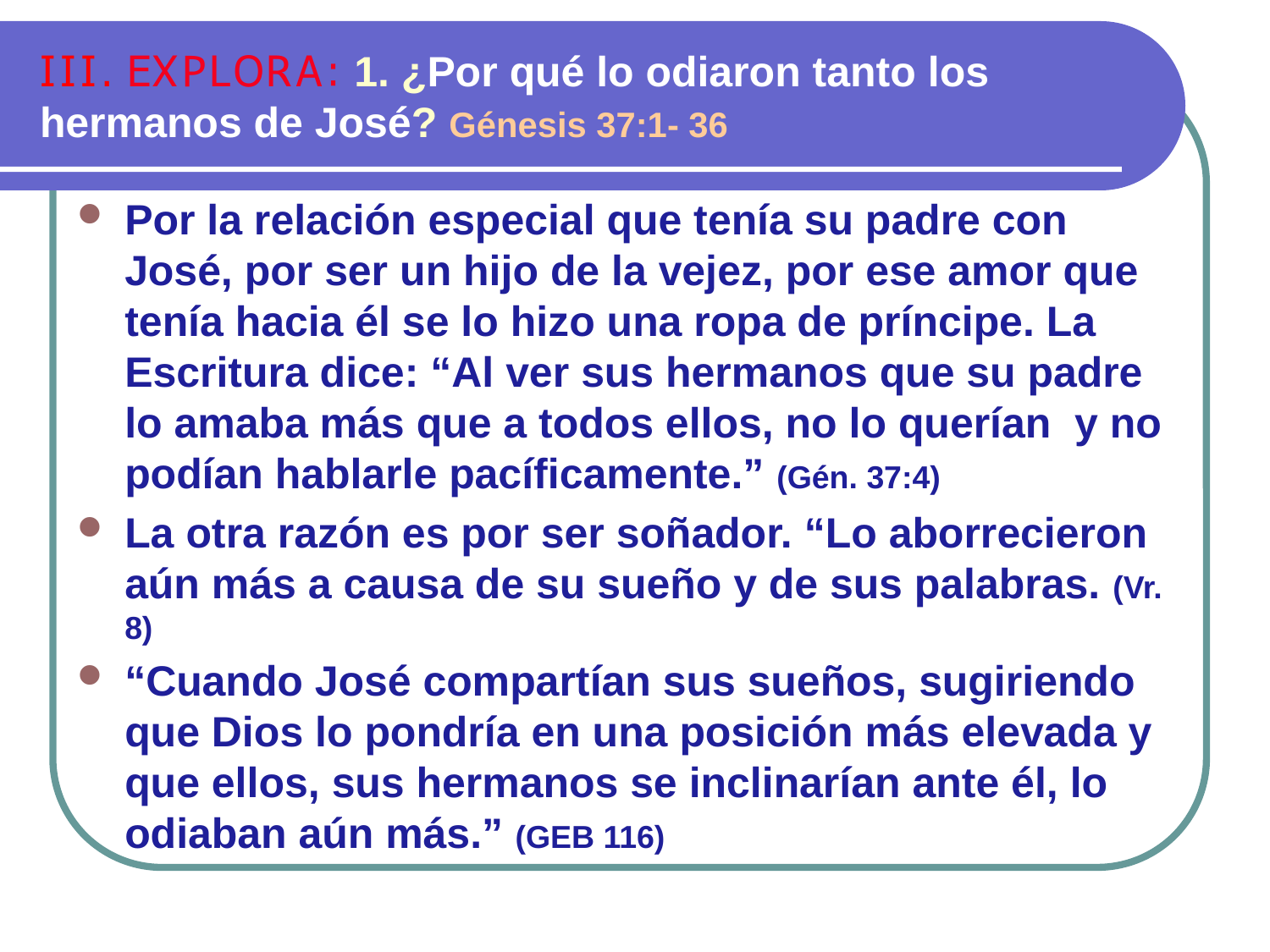

# III. EXPLORA: 1. ¿Por qué lo odiaron tanto los hermanos de José? Génesis 37:1- 36
Por la relación especial que tenía su padre con José, por ser un hijo de la vejez, por ese amor que tenía hacia él se lo hizo una ropa de príncipe. La Escritura dice: “Al ver sus hermanos que su padre lo amaba más que a todos ellos, no lo querían  y no podían hablarle pacíficamente.” (Gén. 37:4)
La otra razón es por ser soñador. “Lo aborrecieron  aún más a causa de su sueño y de sus palabras. (Vr. 8)
“Cuando José compartían sus sueños, sugiriendo que Dios lo pondría en una posición más elevada y que ellos, sus hermanos se inclinarían ante él, lo odiaban aún más.” (GEB 116)